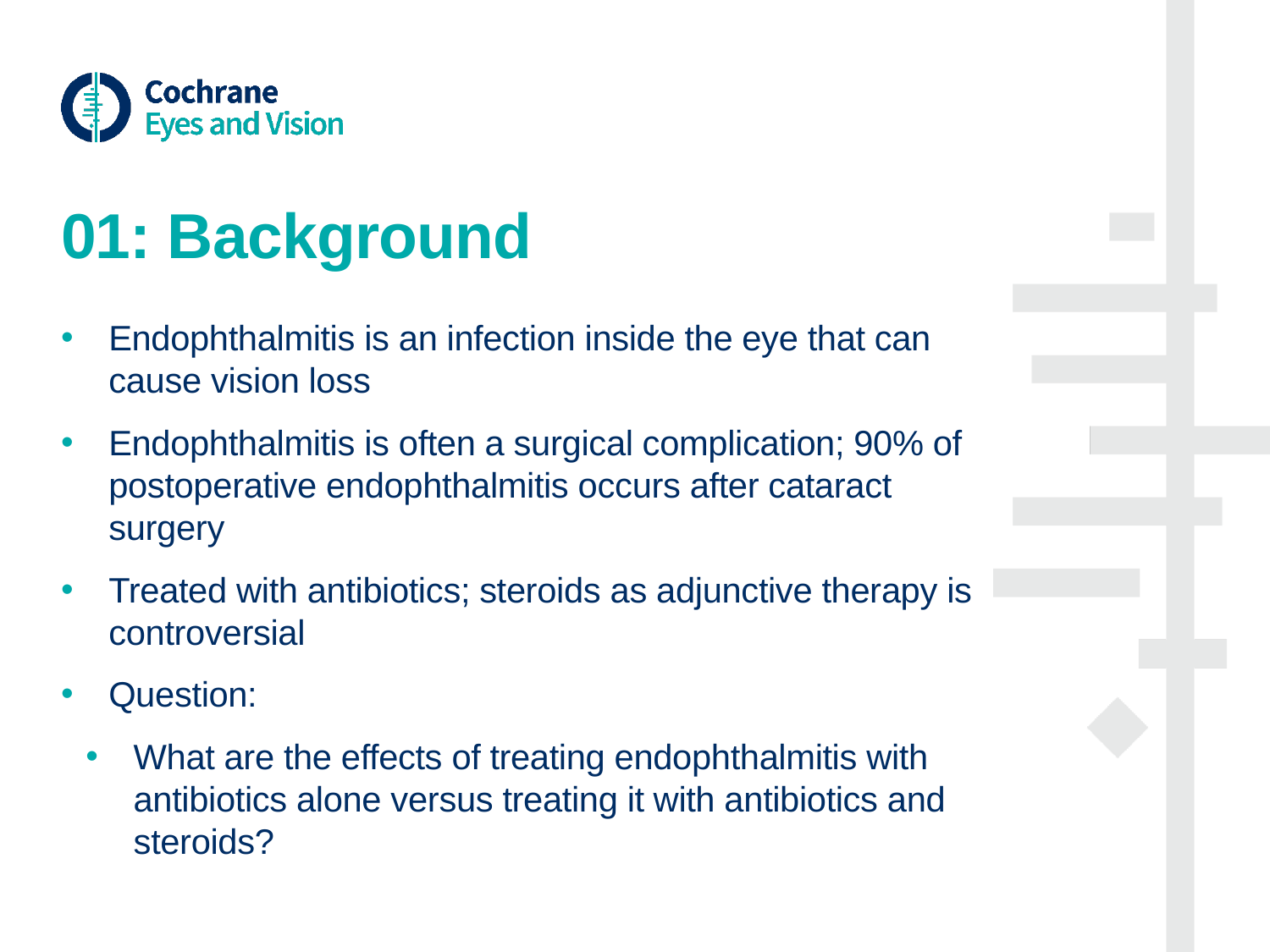

# 01: Background
Endophthalmitis is an infection inside the eye that can cause vision loss
Endophthalmitis is often a surgical complication; 90% of postoperative endophthalmitis occurs after cataract surgery
Treated with antibiotics; steroids as adjunctive therapy is controversial
Question:
What are the effects of treating endophthalmitis with antibiotics alone versus treating it with antibiotics and steroids?